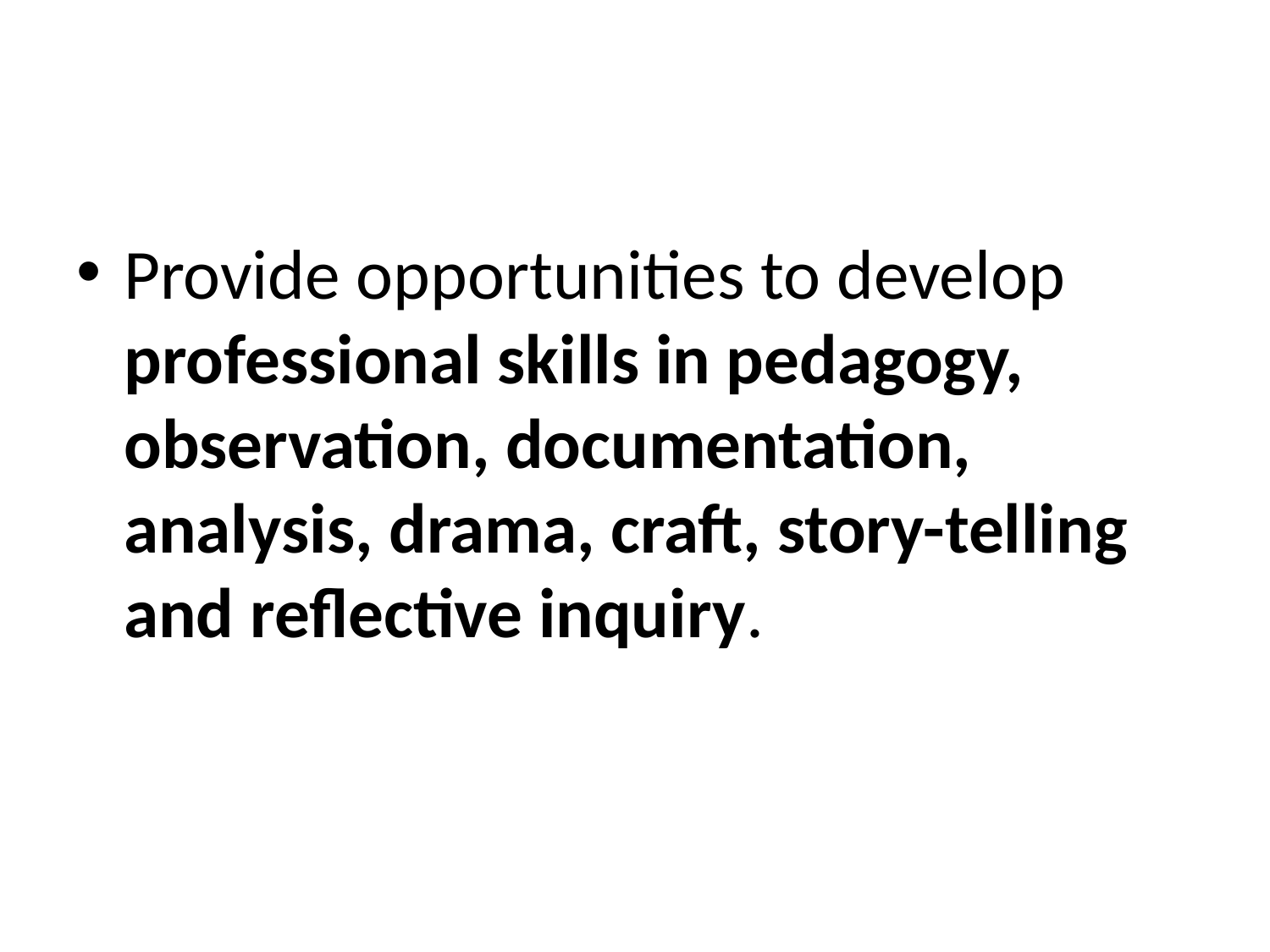

#
Provide opportunities to develop professional skills in pedagogy, observation, documentation, analysis, drama, craft, story-telling and reflective inquiry.